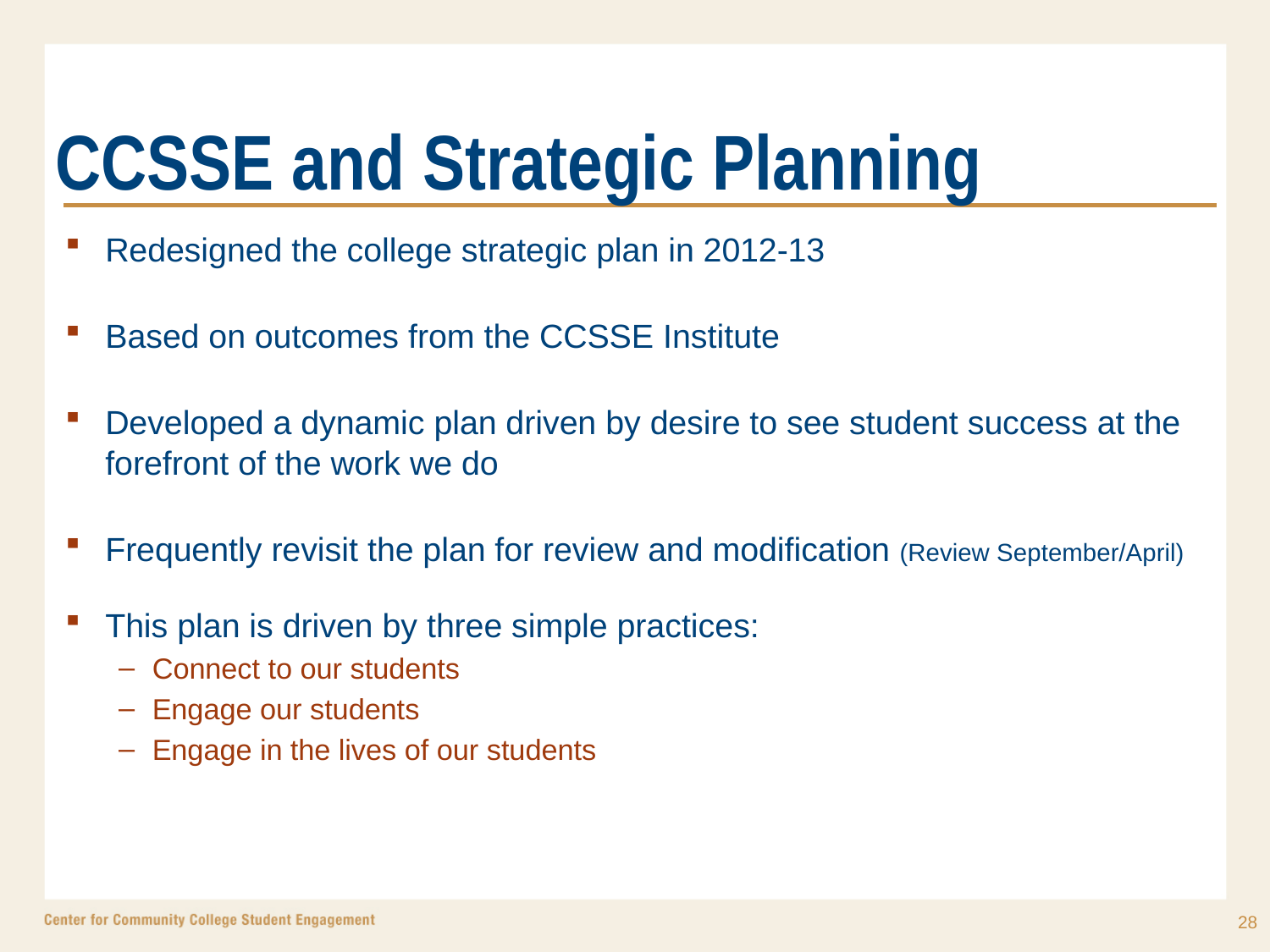

# CCSSE and Strategic Planning
Redesigned the college strategic plan in 2012-13
Based on outcomes from the CCSSE Institute
Developed a dynamic plan driven by desire to see student success at the forefront of the work we do
Frequently revisit the plan for review and modification (Review September/April)
This plan is driven by three simple practices:
Connect to our students
Engage our students
Engage in the lives of our students

28